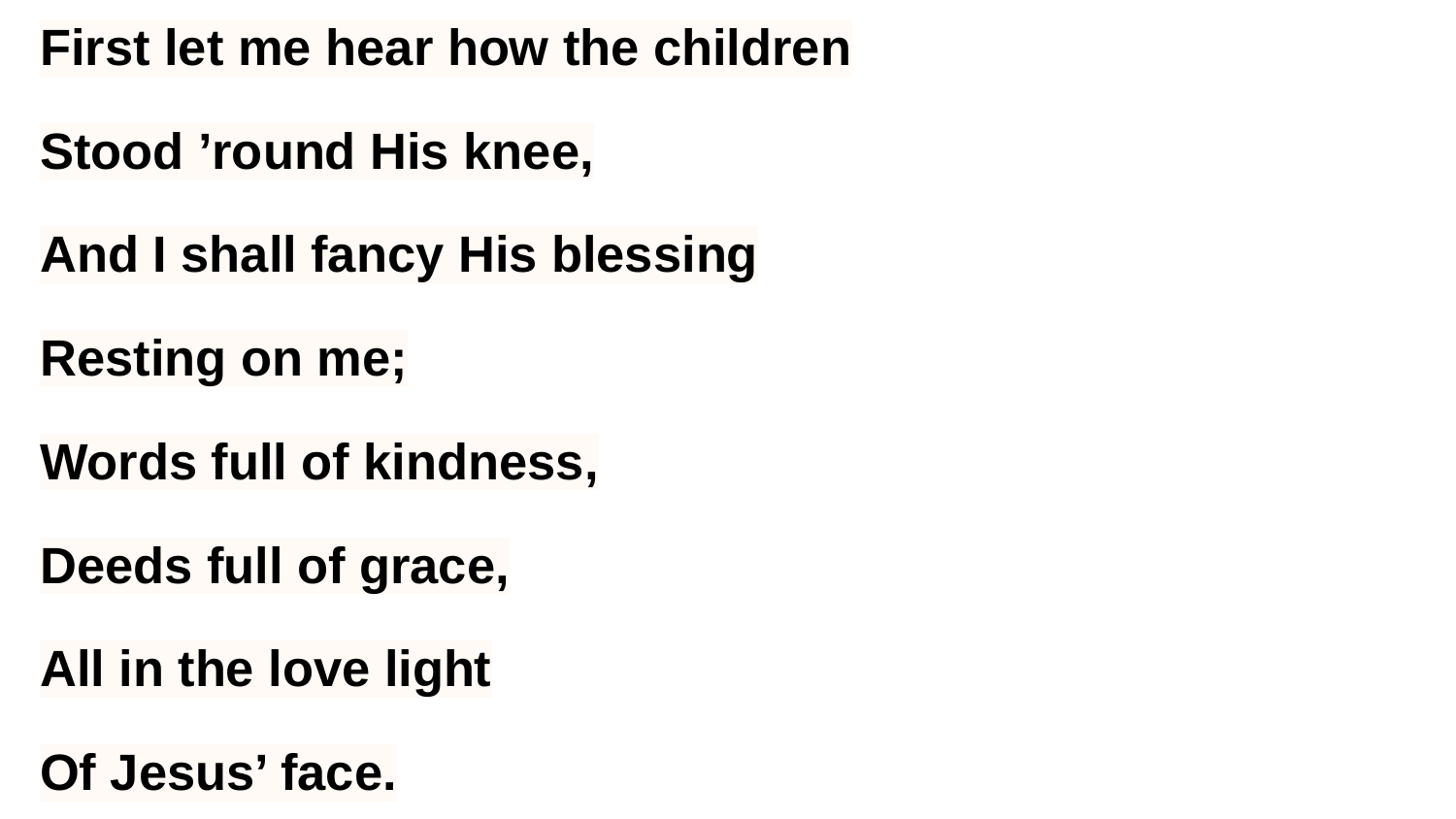

# First let me hear how the children
Stood ’round His knee,
And I shall fancy His blessing
Resting on me;
Words full of kindness,
Deeds full of grace,
All in the love light
Of Jesus’ face.